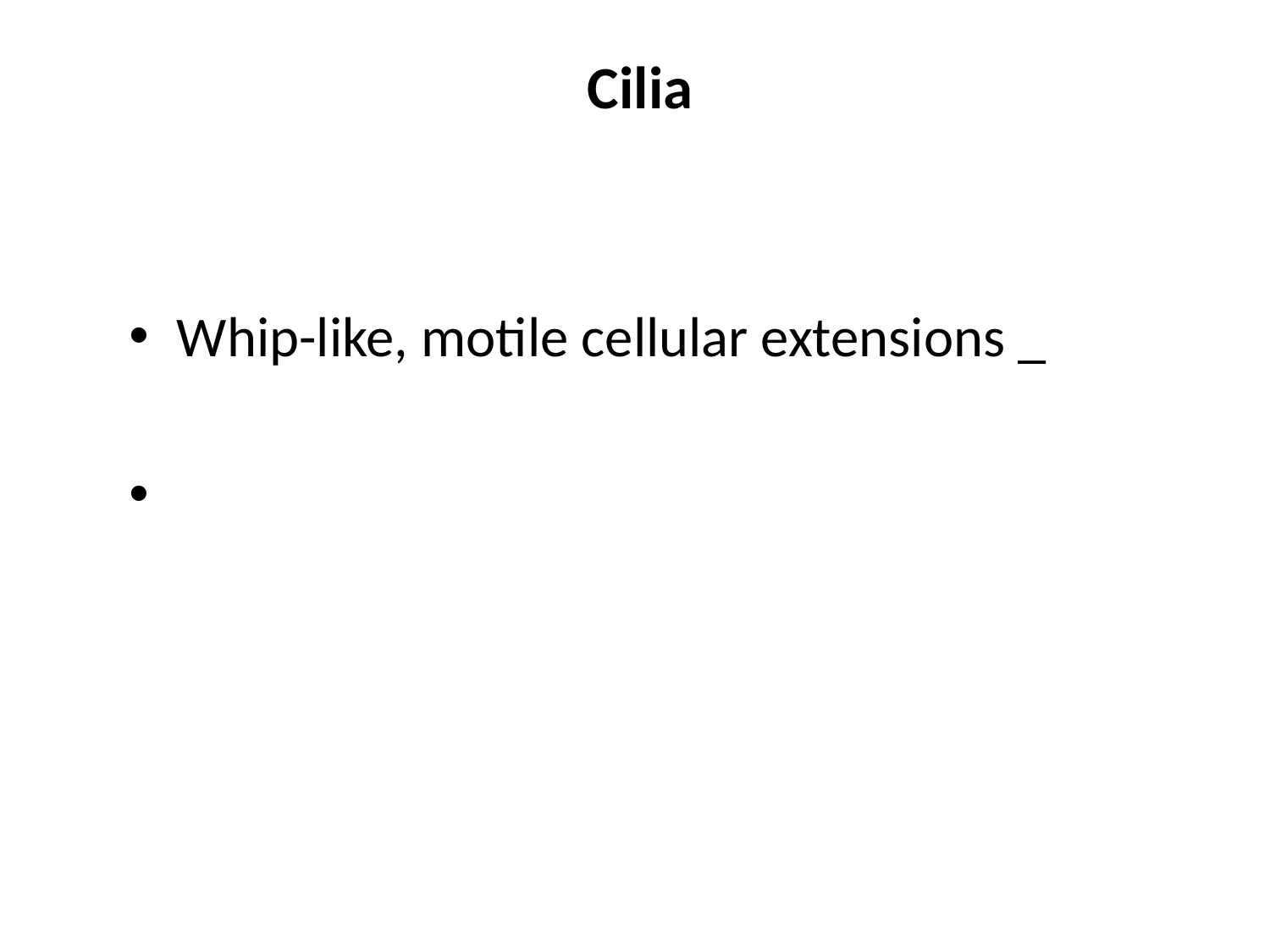

# Cilia
Whip-like, motile cellular extensions _